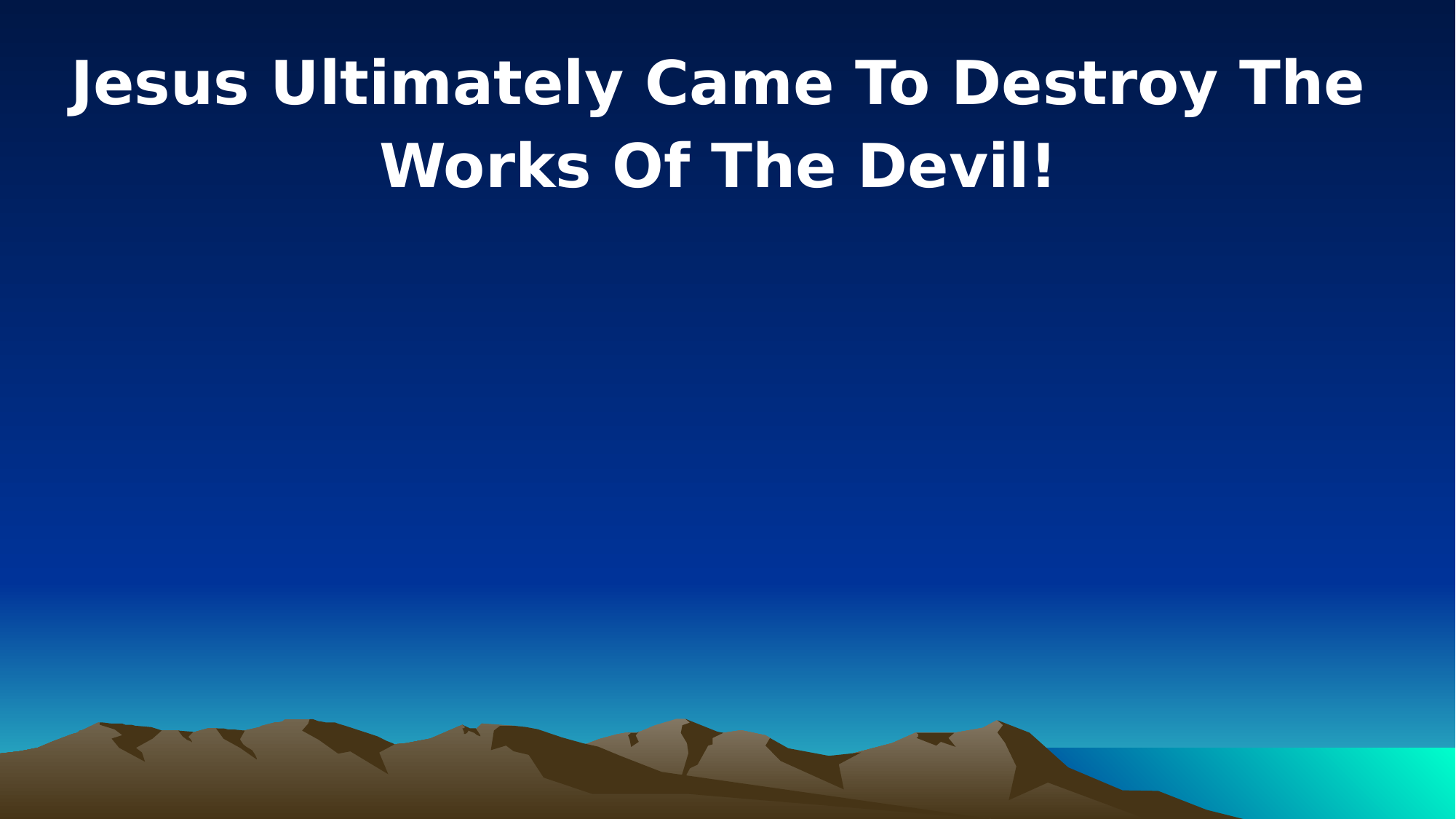

Jesus Ultimately Came To Destroy The Works Of The Devil!